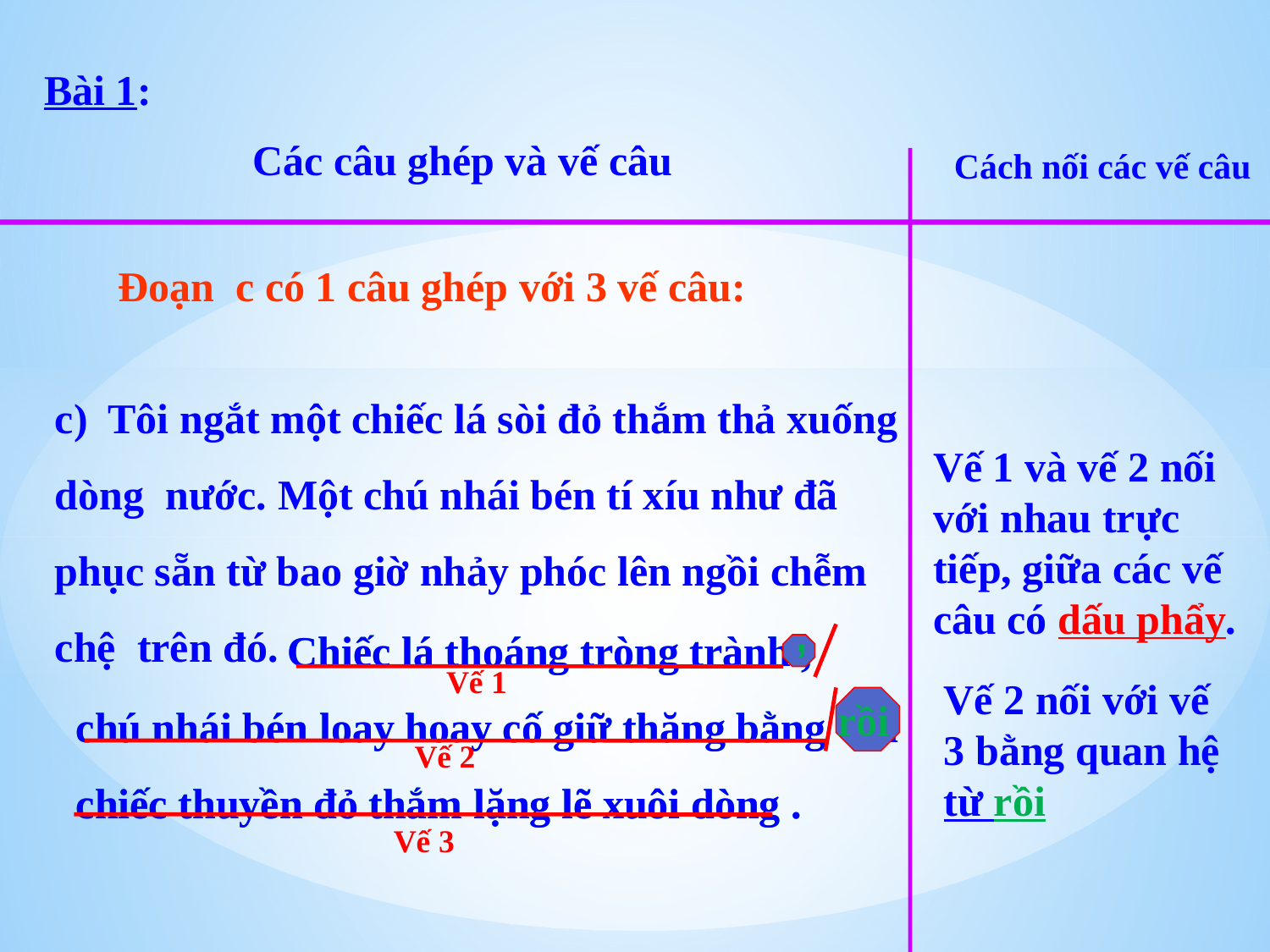

Bài 1:
Các câu ghép và vế câu
Cách nối các vế câu

Đoạn  c có 1 câu ghép với 3 vế câu:
c)  Tôi ngắt một chiếc lá sòi đỏ thắm thả xuống dòng  nước. Một chú nhái bén tí xíu như đã phục sẵn từ bao giờ nhảy phóc lên ngồi chễm chệ  trên đó.
Vế 1 và vế 2 nối với nhau trực tiếp, giữa các vế câu có dấu phẩy.
                    Chiếc lá thoáng tròng trành ,     chú nhái bén loay hoay cố giữ thăng bằng  rồi  chiếc thuyền đỏ thắm lặng lẽ xuôi dòng .
                    Chiếc lá thoáng tròng trành ,        chú nhái bén loay hoay cố giữ thăng bằng  rồi  chiếc thuyền đỏ thắm lặng lẽ xuôi dòng .
,

Vế 1
Vế 2 nối với vế 3 bằng quan hệ từ rồi
rồi

Vế 2
Vế 3